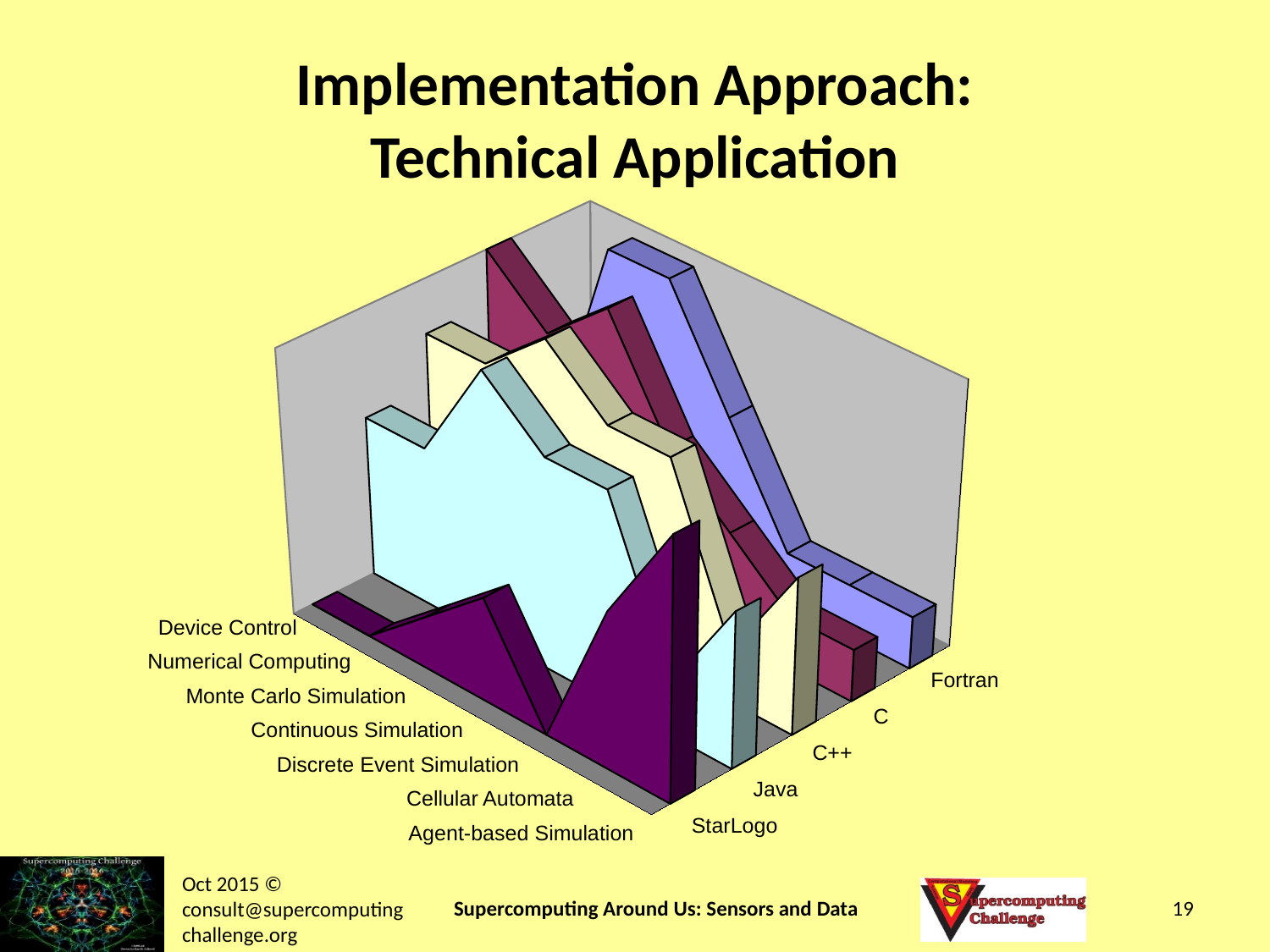

# Implementation Approach: Technical Application

Device Control
Numerical Computing
Fortran
Monte Carlo Simulation
C
Continuous Simulation
C++
Discrete Event Simulation
Java
Cellular Automata
StarLogo
Agent-based Simulation
Oct 2015 © consult@supercomputingchallenge.org
Supercomputing Around Us: Sensors and Data
19